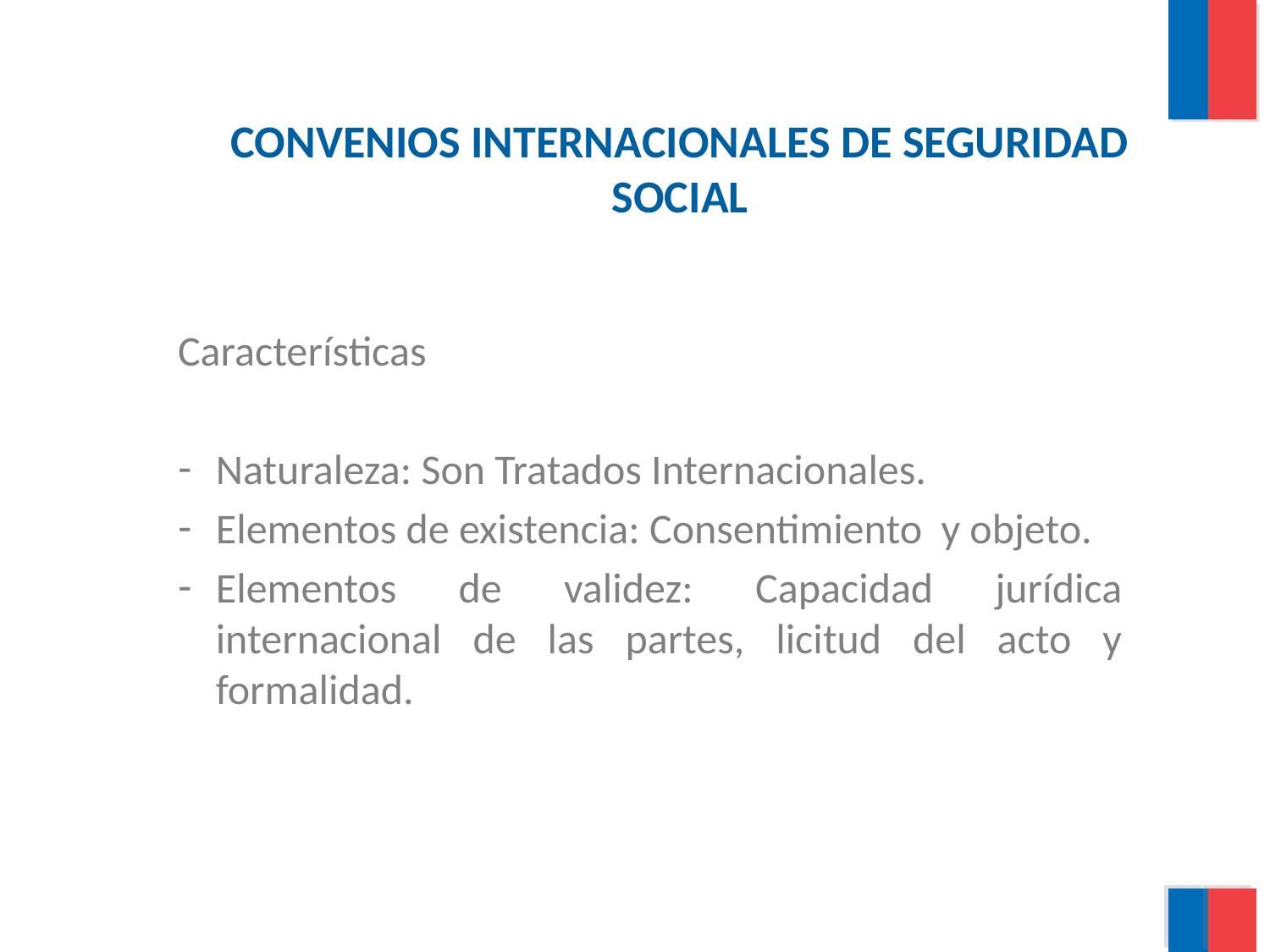

CONVENIOS INTERNACIONALES DE SEGURIDAD SOCIAL
Características

Naturaleza: Son Tratados Internacionales.
Elementos de existencia: Consentimiento  y objeto.
Elementos de validez: Capacidad jurídica internacional de las partes, licitud del acto y formalidad.